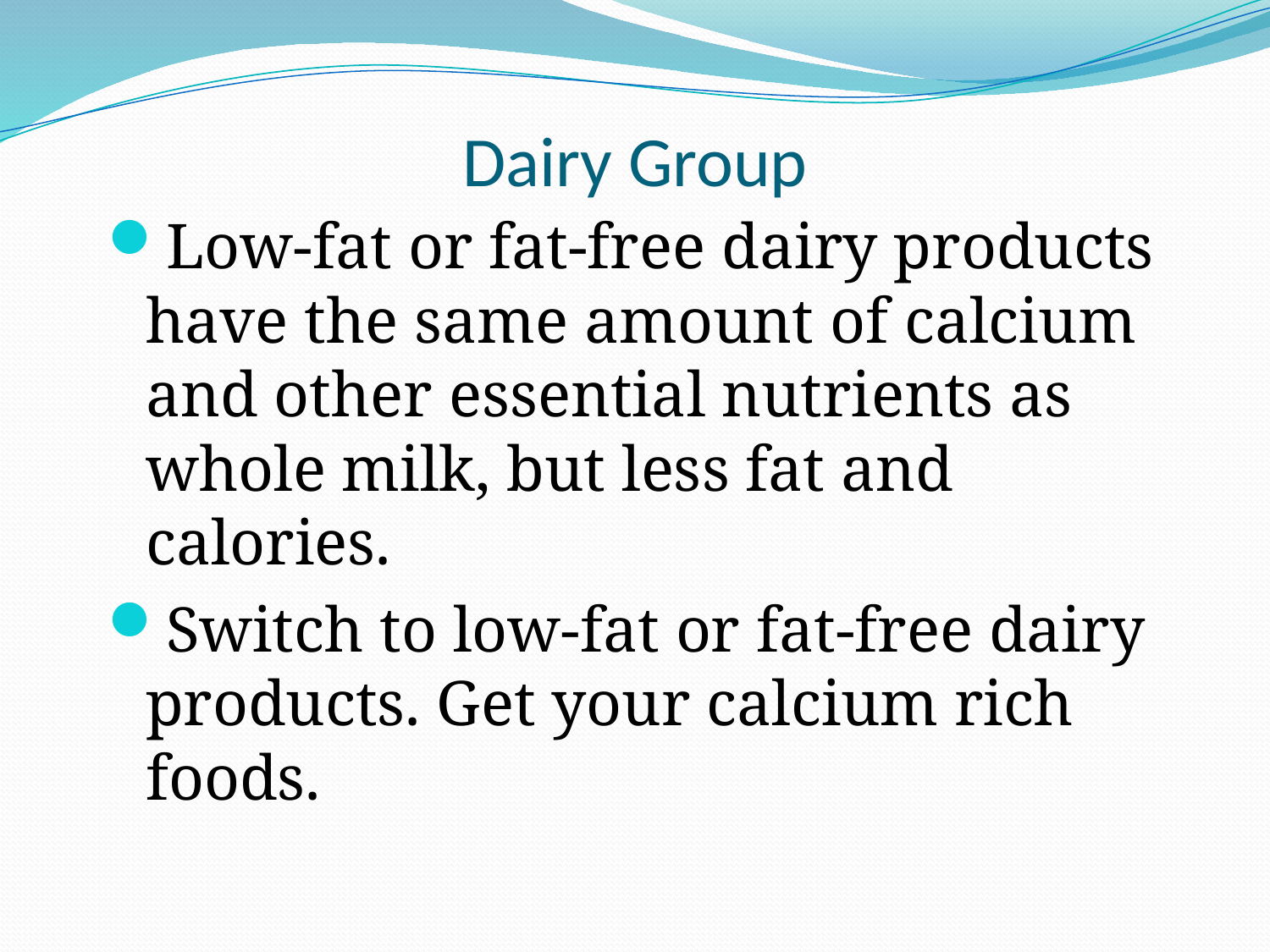

# Dairy Group
Low-fat or fat-free dairy products have the same amount of calcium and other essential nutrients as whole milk, but less fat and calories.
Switch to low-fat or fat-free dairy products. Get your calcium rich foods.